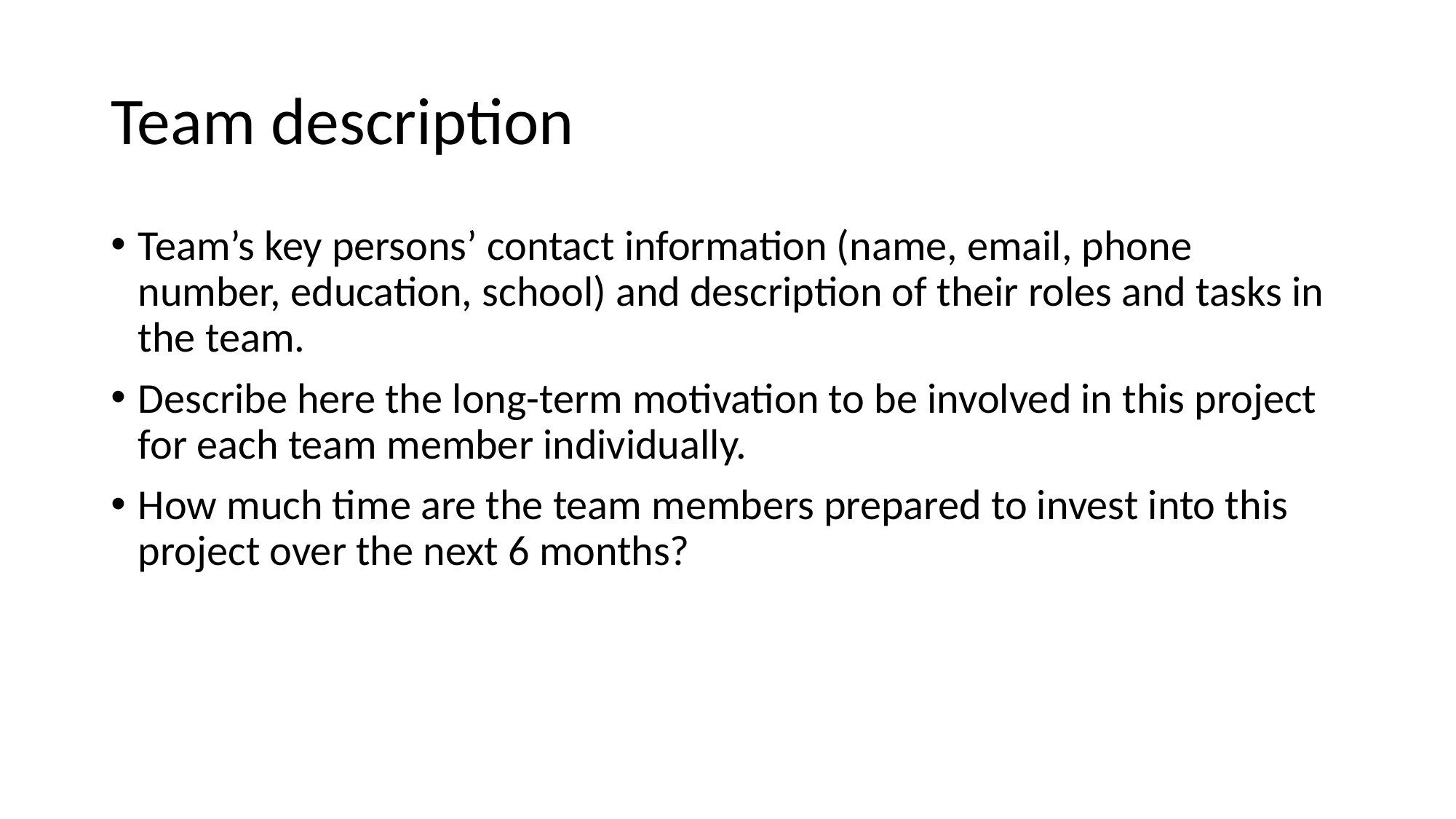

# Team description
Team’s key persons’ contact information (name, email, phone number, education, school) and description of their roles and tasks in the team.
Describe here the long-term motivation to be involved in this project for each team member individually.
How much time are the team members prepared to invest into this project over the next 6 months?